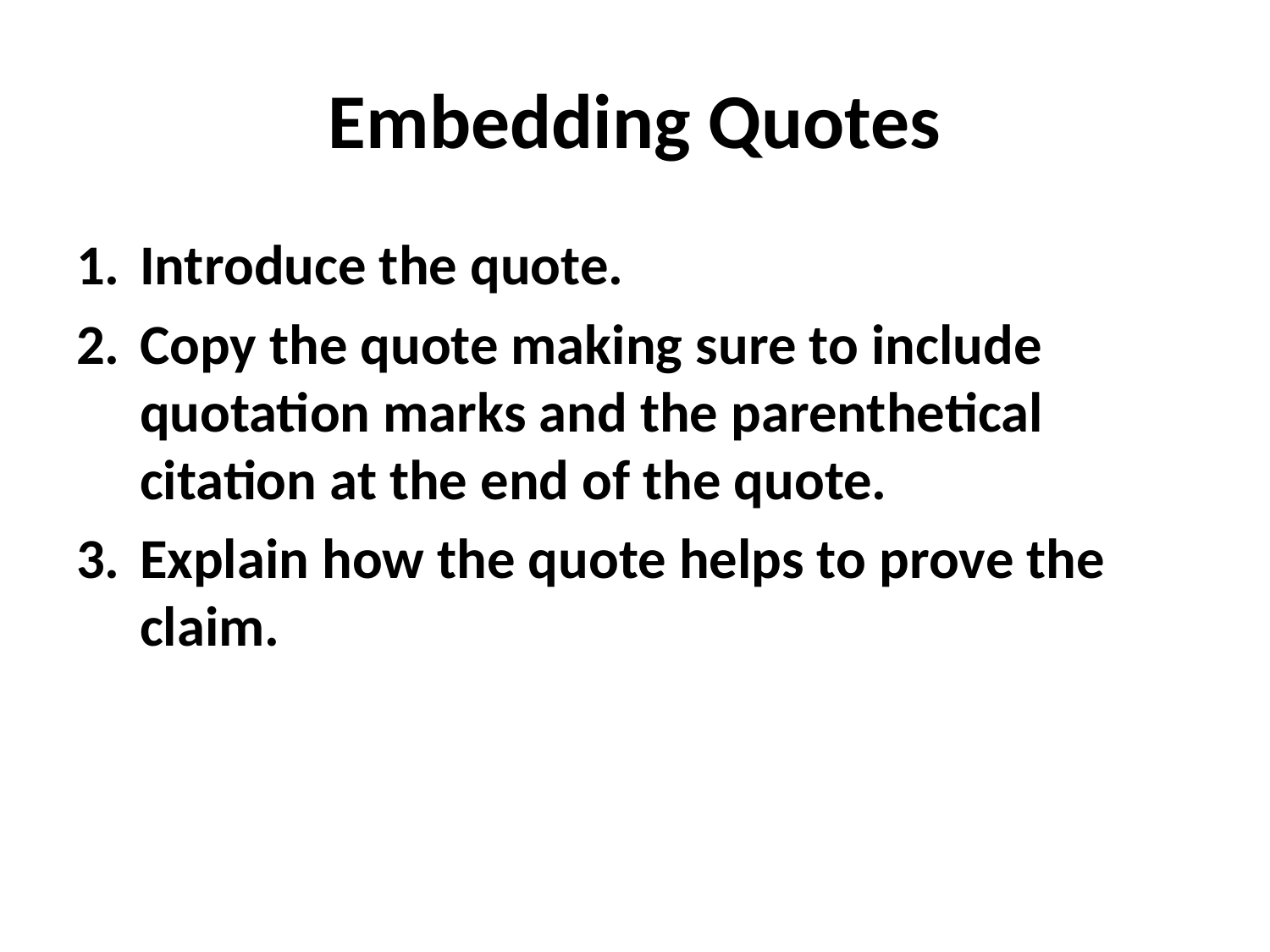

# Embedding Quotes
Introduce the quote.
Copy the quote making sure to include quotation marks and the parenthetical citation at the end of the quote.
Explain how the quote helps to prove the claim.